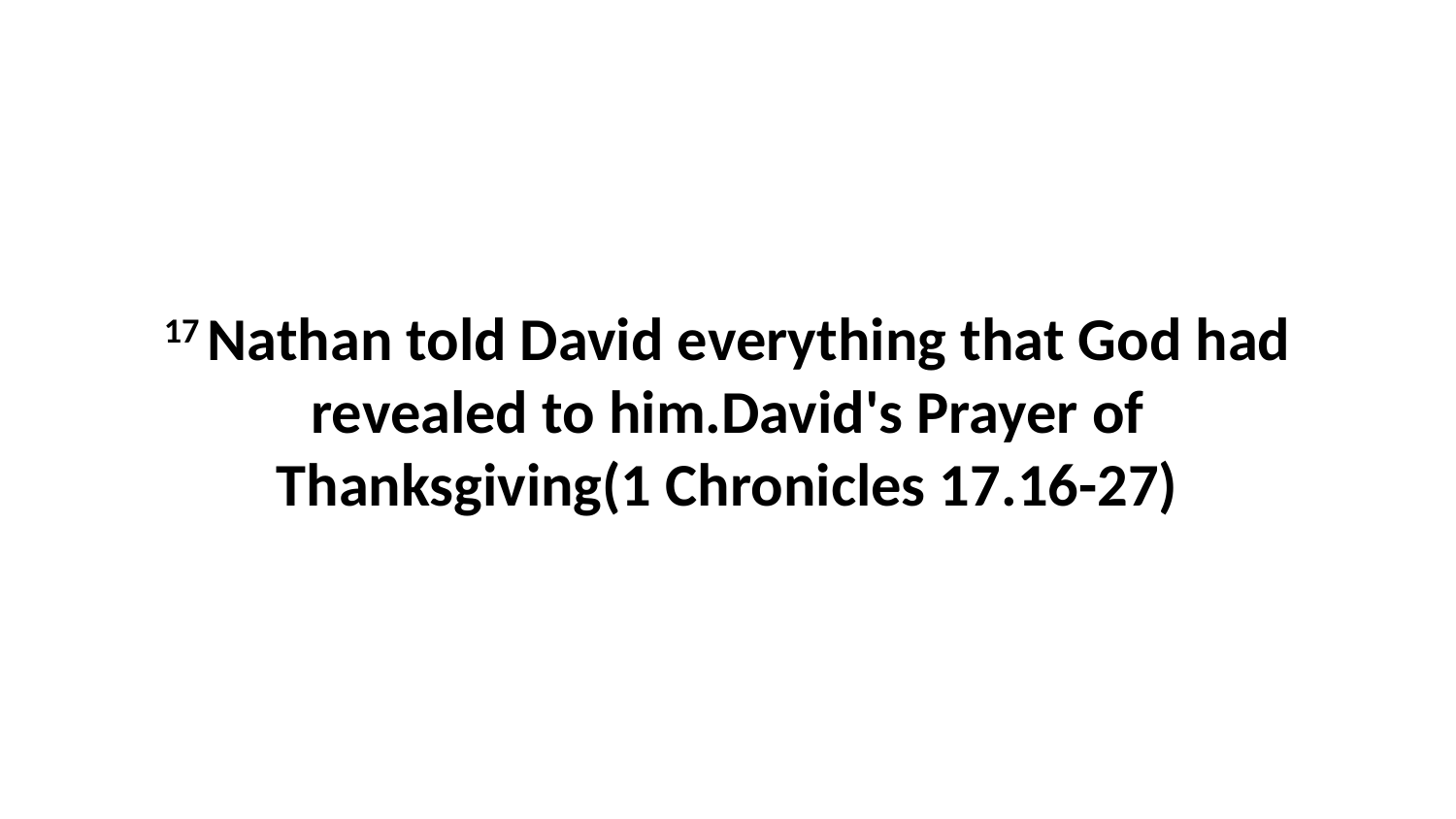

17 Nathan told David everything that God had revealed to him.David's Prayer of Thanksgiving(1 Chronicles 17.16-27)